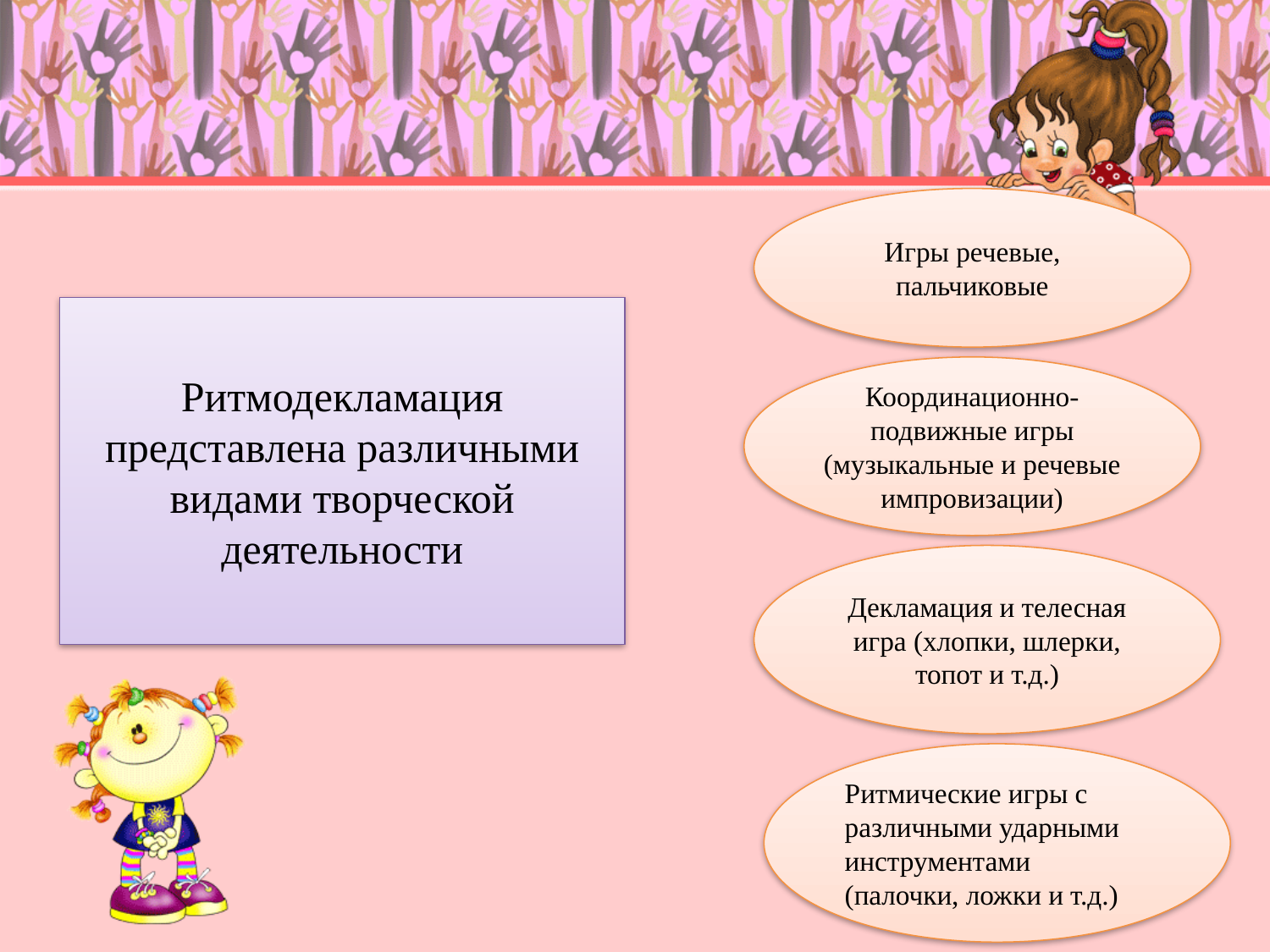

Игры речевые,
пальчиковые
Ритмодекламация представлена различными видами творческой деятельности
Координационно-подвижные игры (музыкальные и речевые импровизации)
Декламация и телесная игра (хлопки, шлерки, топот и т.д.)
Ритмические игры с различными ударными инструментами (палочки, ложки и т.д.)